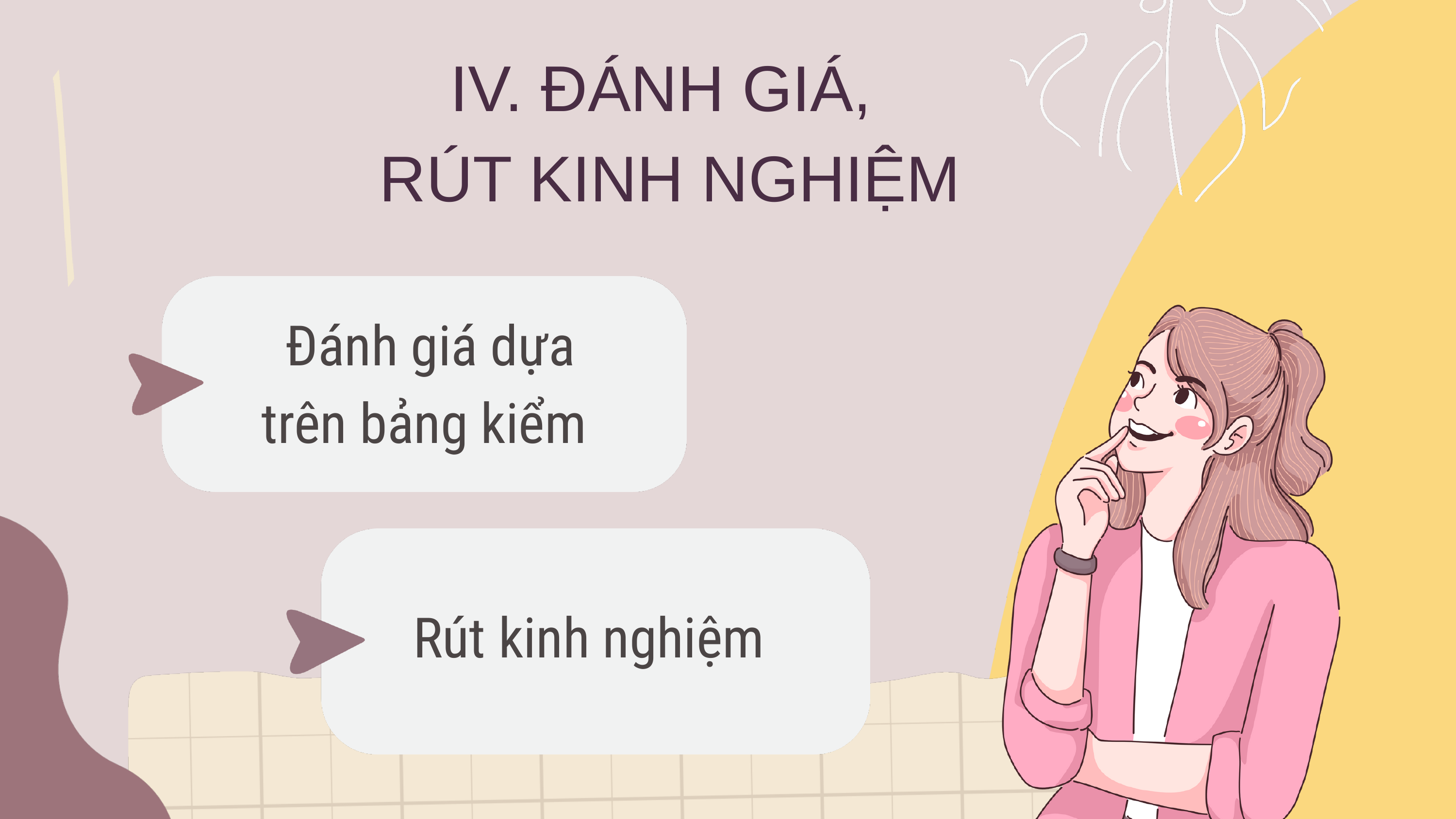

IV. ĐÁNH GIÁ,
RÚT KINH NGHIỆM

Đánh giá dựa trên bảng kiểm

Rút kinh nghiệm